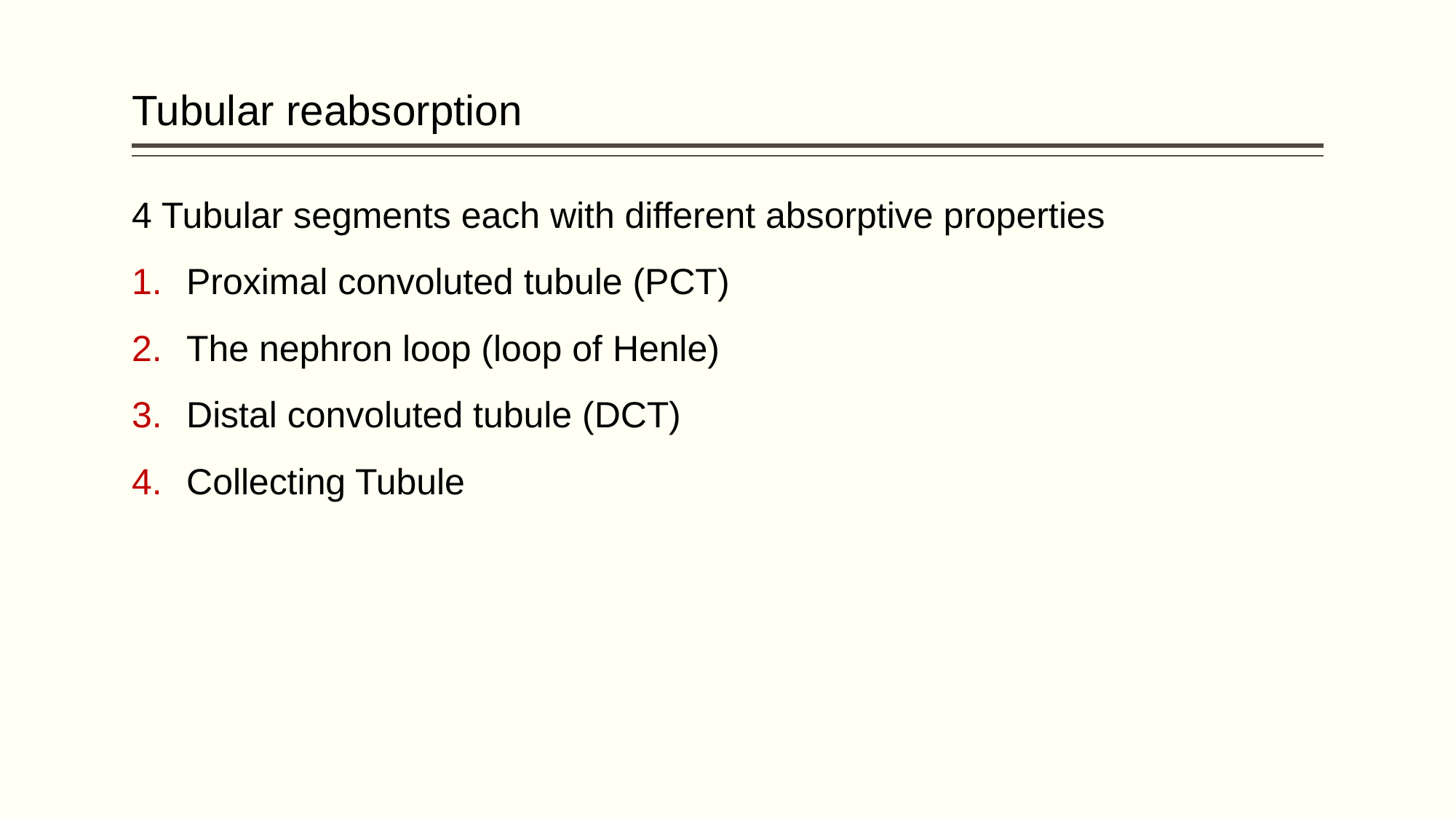

# Tubular reabsorption
4 Tubular segments each with different absorptive properties
Proximal convoluted tubule (PCT)
The nephron loop (loop of Henle)
Distal convoluted tubule (DCT)
Collecting Tubule